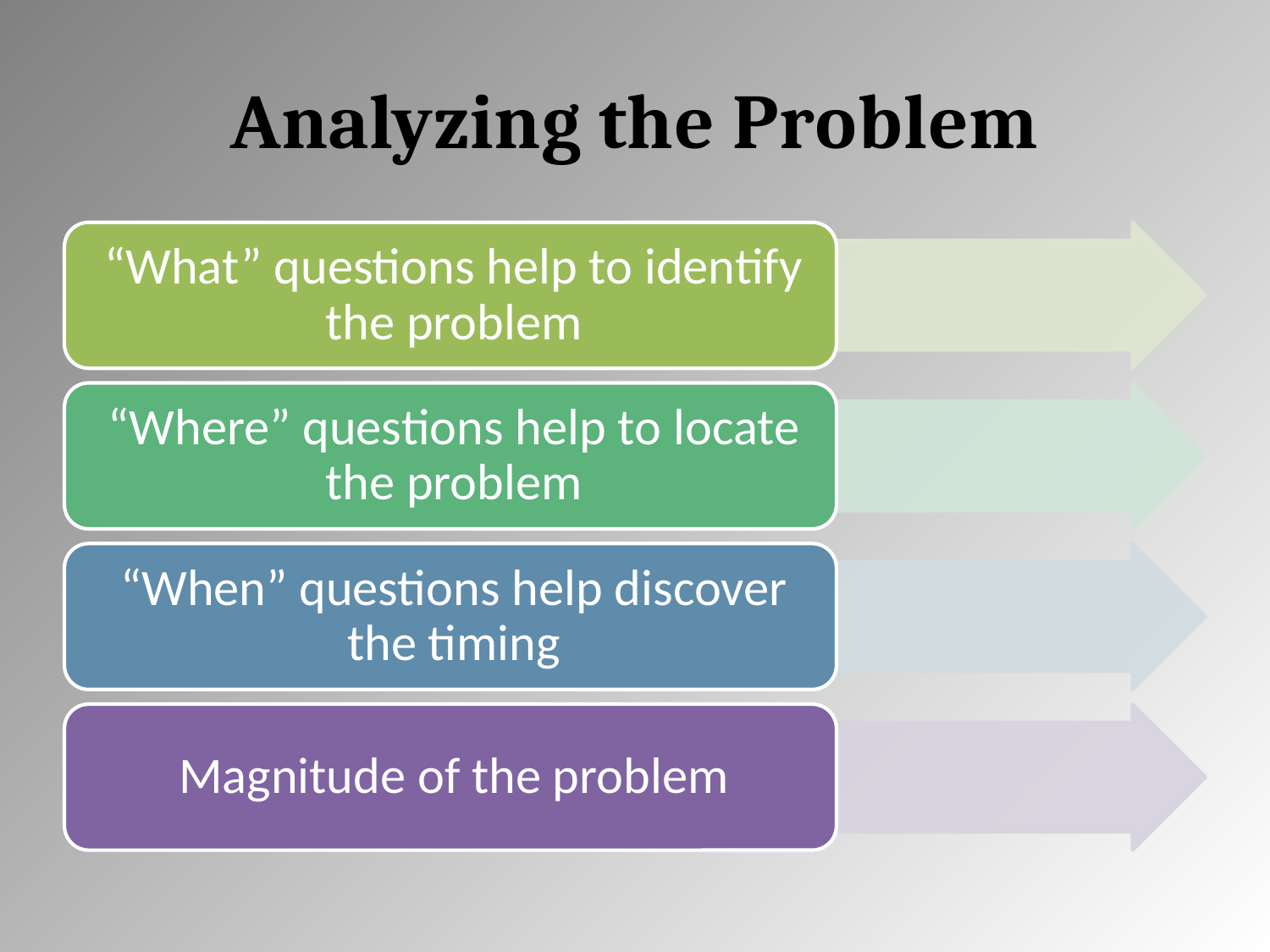

# Analyzing the Problem
“What” questions help to identify the problem
“Where” questions help to locate the problem
“When” questions help discover the timing
Magnitude of the problem